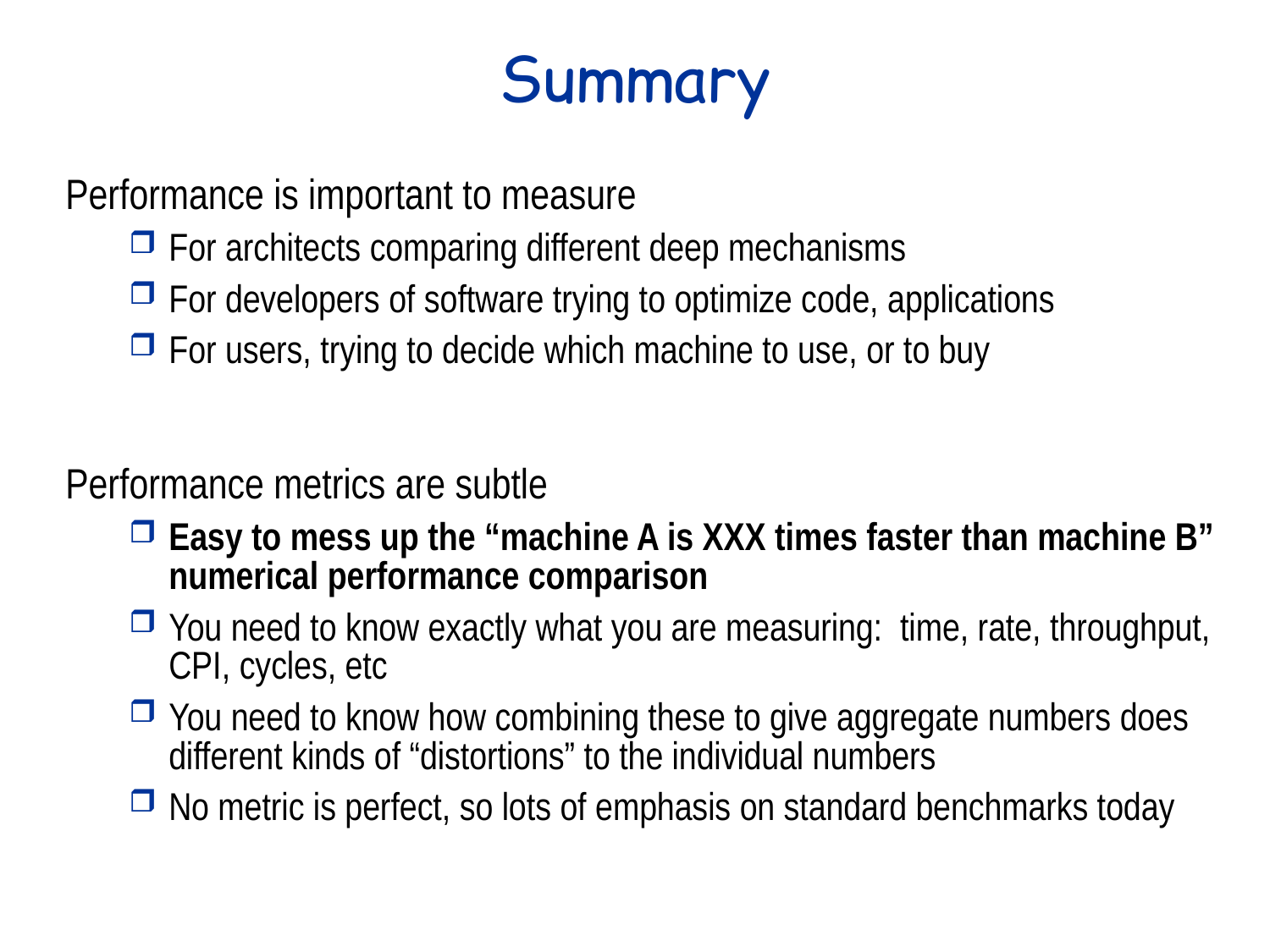

Summary
Performance is important to measure
For architects comparing different deep mechanisms
For developers of software trying to optimize code, applications
For users, trying to decide which machine to use, or to buy

Performance metrics are subtle
Easy to mess up the “machine A is XXX times faster than machine B” numerical performance comparison
You need to know exactly what you are measuring:  time, rate, throughput, CPI, cycles, etc
You need to know how combining these to give aggregate numbers does different kinds of “distortions” to the individual numbers
No metric is perfect, so lots of emphasis on standard benchmarks today